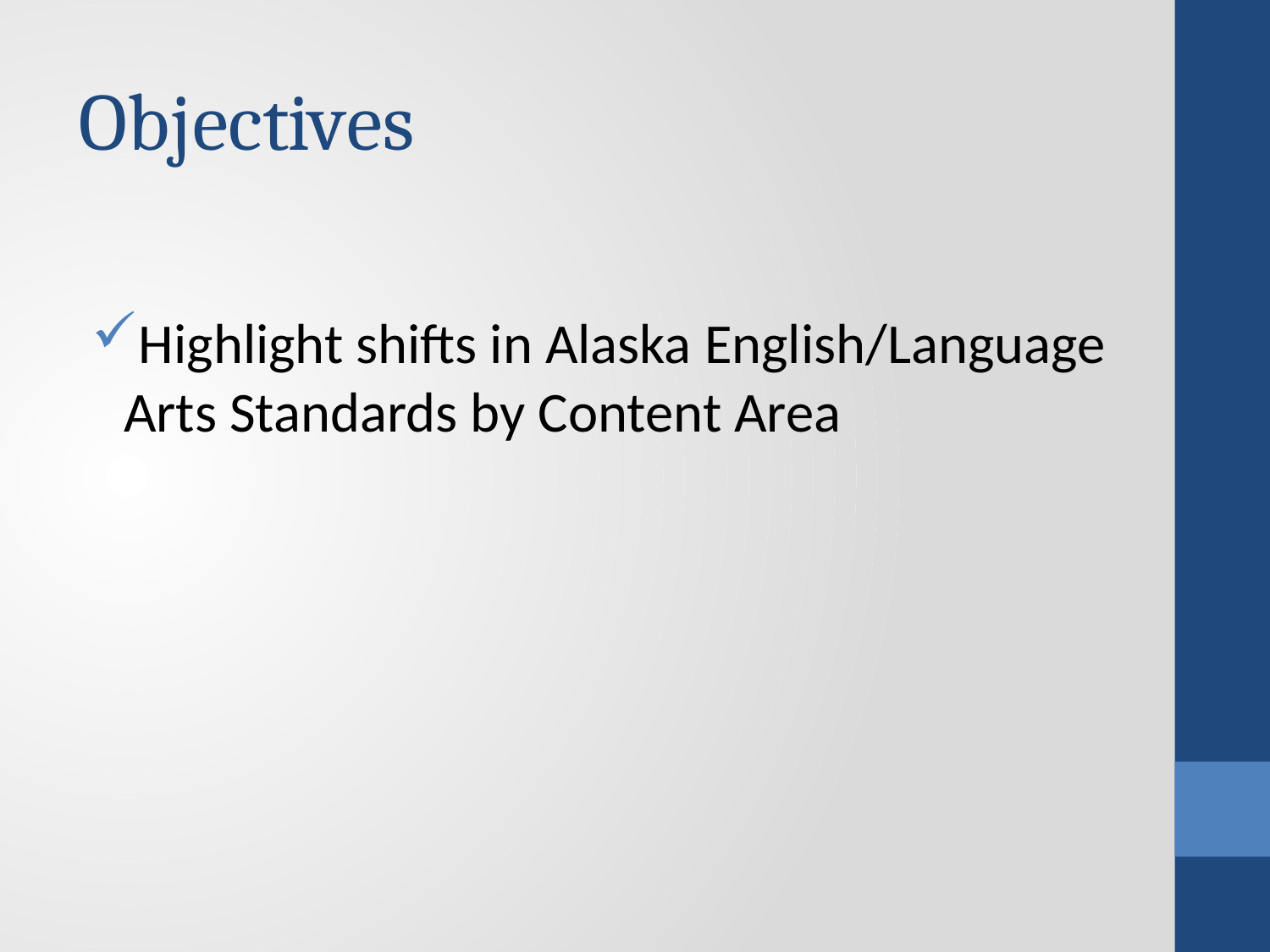

# Objectives

Highlight shifts in Alaska English/Language Arts Standards by Content Area